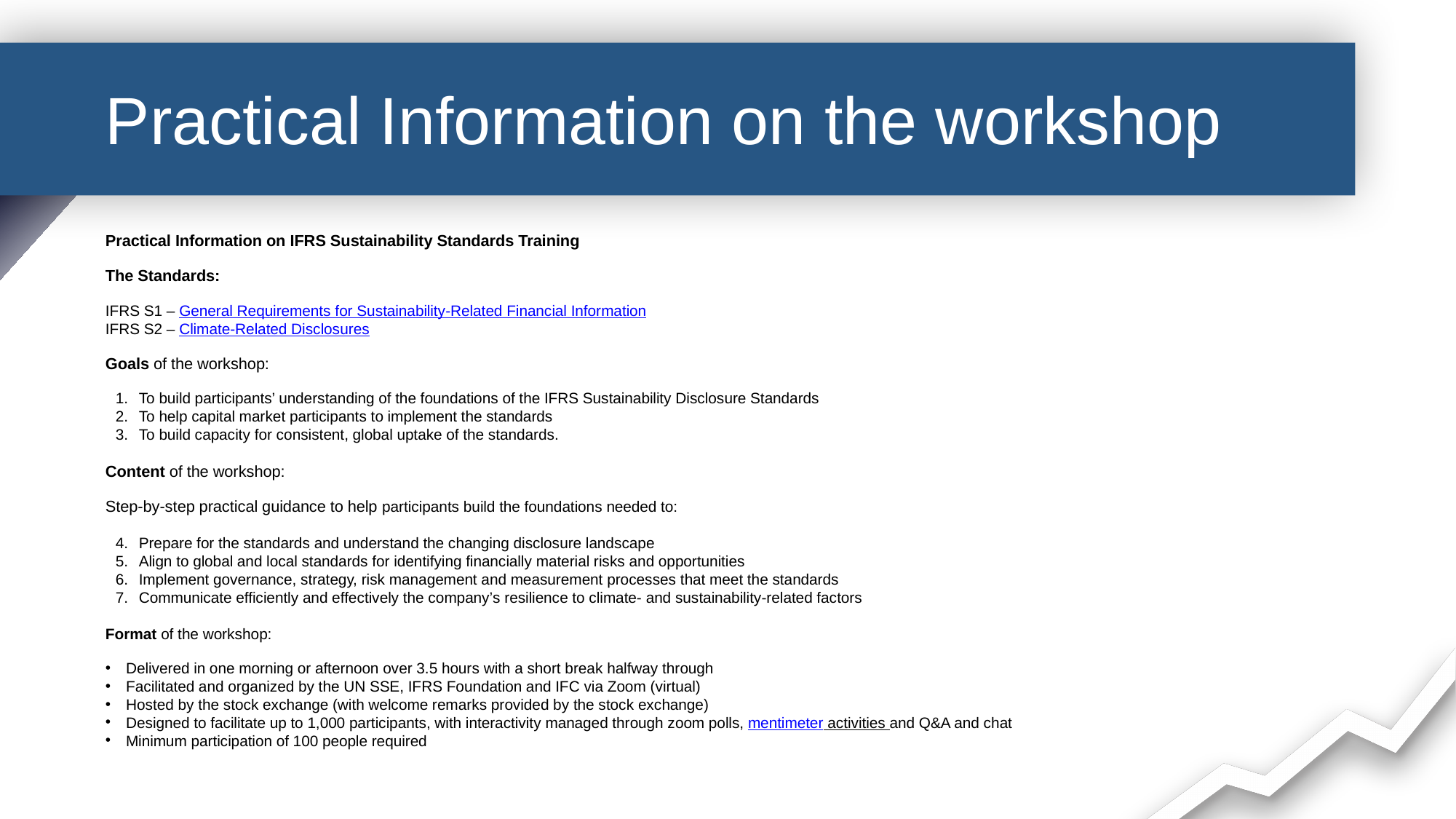

# Practical Information on the workshop
Practical Information on IFRS Sustainability Standards Training

The Standards:

IFRS S1 – General Requirements for Sustainability-Related Financial Information
IFRS S2 – Climate-Related Disclosures

Goals of the workshop:

To build participants’ understanding of the foundations of the IFRS Sustainability Disclosure Standards
To help capital market participants to implement the standards
To build capacity for consistent, global uptake of the standards.

Content of the workshop:

Step-by-step practical guidance to help participants build the foundations needed to:

Prepare for the standards and understand the changing disclosure landscape
Align to global and local standards for identifying financially material risks and opportunities
Implement governance, strategy, risk management and measurement processes that meet the standards
Communicate efficiently and effectively the company’s resilience to climate- and sustainability-related factors

Format of the workshop:

Delivered in one morning or afternoon over 3.5 hours with a short break halfway through
Facilitated and organized by the UN SSE, IFRS Foundation and IFC via Zoom (virtual)
Hosted by the stock exchange (with welcome remarks provided by the stock exchange)
Designed to facilitate up to 1,000 participants, with interactivity managed through zoom polls, mentimeter activities and Q&A and chat
Minimum participation of 100 people required